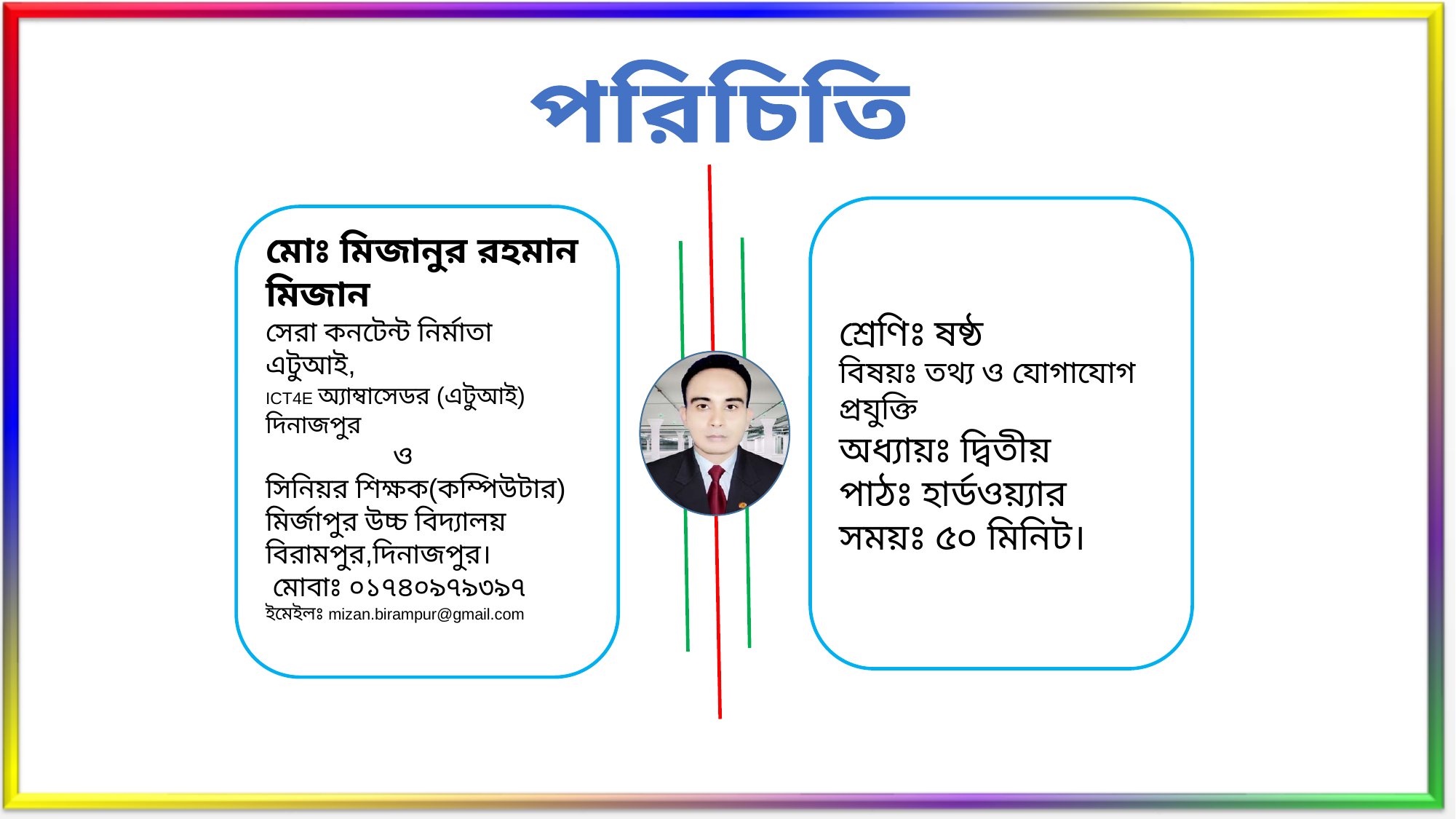

পরিচিতি

শ্রেণিঃ ষষ্ঠ
বিষয়ঃ তথ্য ও যোগাযোগ প্রযুক্তি
অধ্যায়ঃ দ্বিতীয়
পাঠঃ হার্ডওয়্যার
সময়ঃ ৫০ মিনিট।
মোঃ মিজানুর রহমান মিজান
সেরা কনটেন্ট নির্মাতা এটুআই,
ICT4E অ্যাম্বাসেডর (এটুআই) দিনাজপুর
                    ও
সিনিয়র শিক্ষক(কম্পিউটার)
মির্জাপুর উচ্চ বিদ্যালয়
বিরামপুর,দিনাজপুর।
 মোবাঃ ০১৭৪০৯৭৯৩৯৭
ইমেইলঃ mizan.birampur@gmail.com